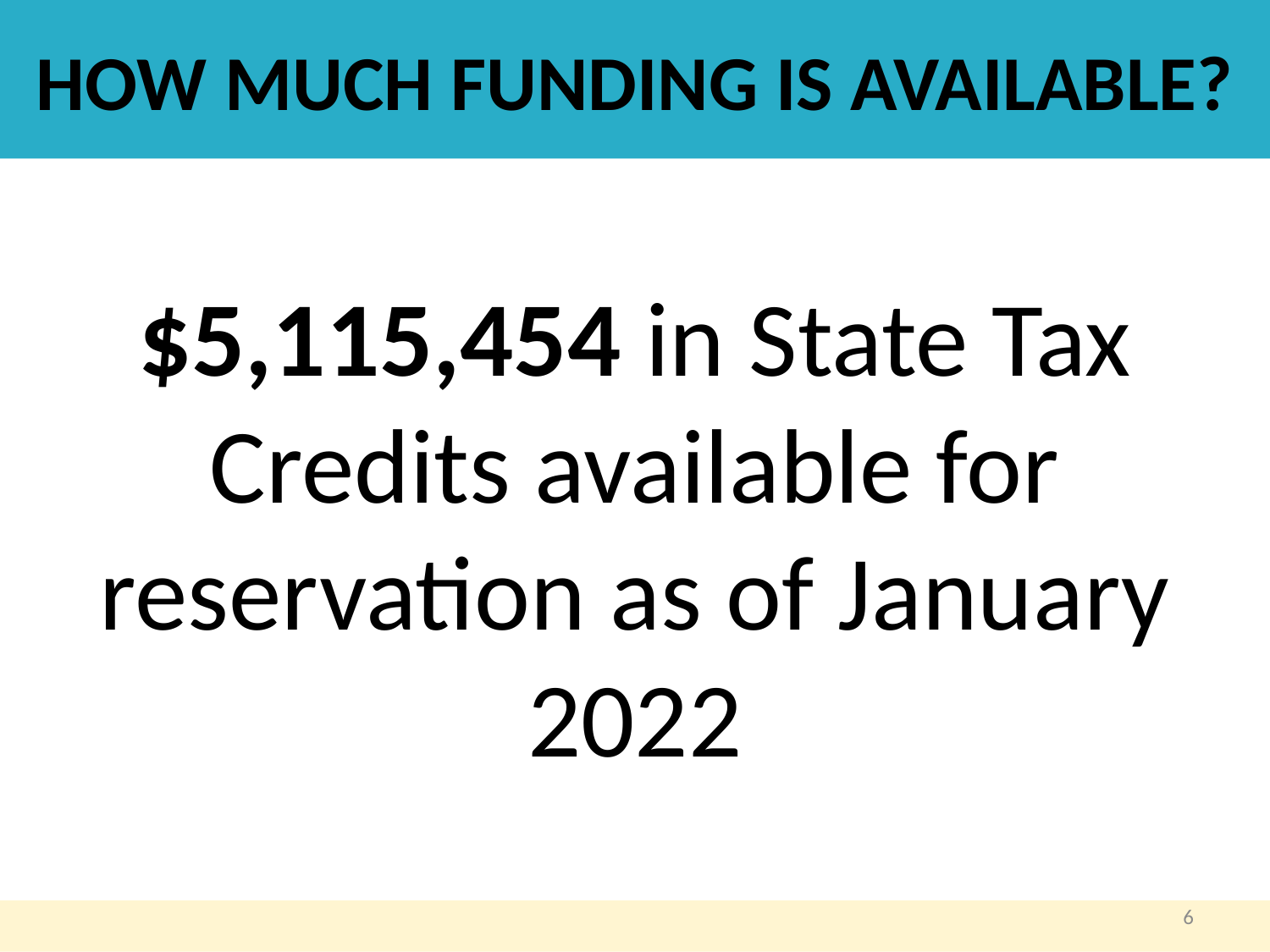

# HOW MUCH FUNDING IS AVAILABLE?

$5,115,454 in State Tax Credits available for reservation as of January 2022

6